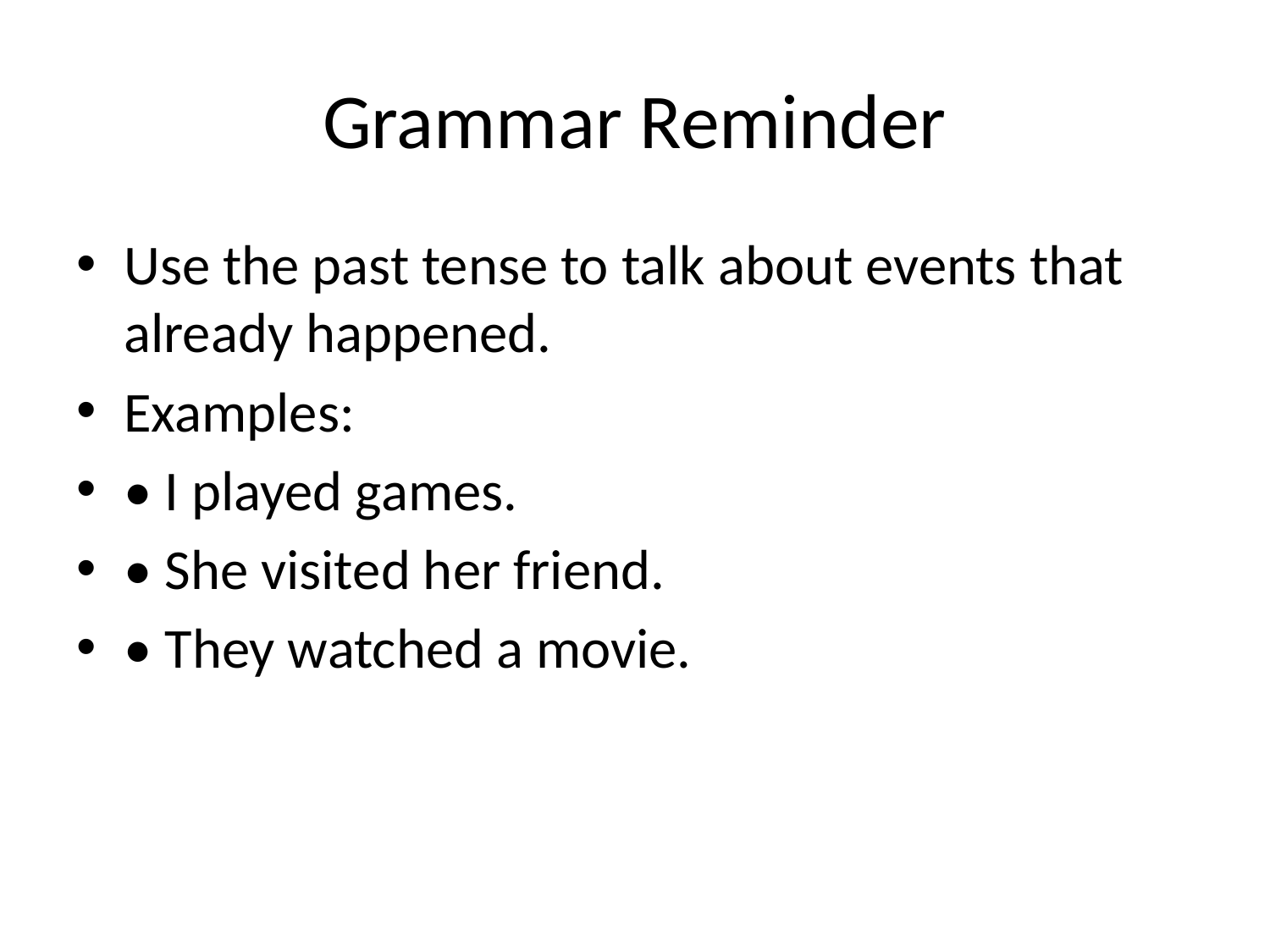

# Grammar Reminder
Use the past tense to talk about events that already happened.
Examples:
• I played games.
• She visited her friend.
• They watched a movie.